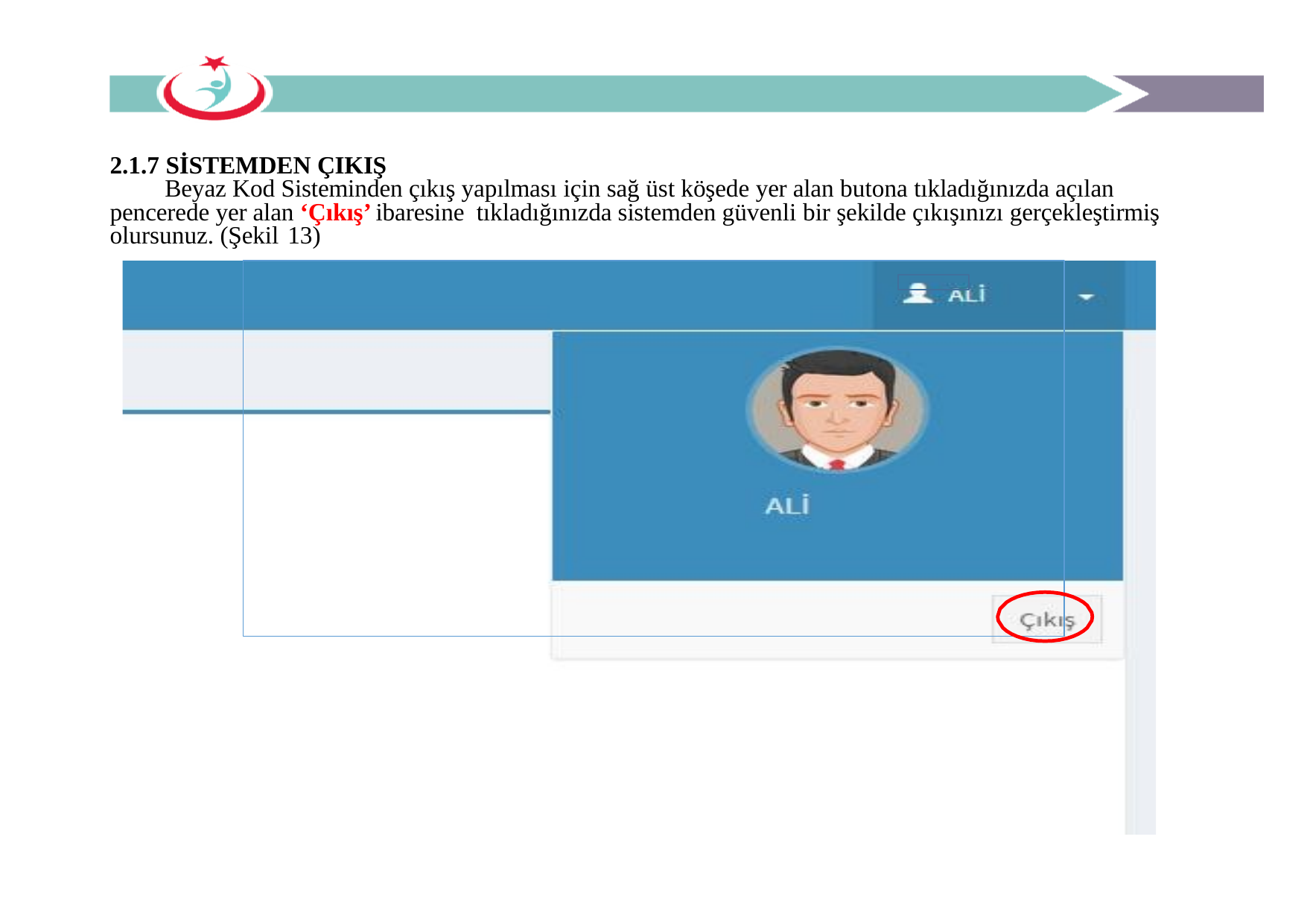

2.1.7 SİSTEMDEN ÇIKIŞ
Beyaz Kod Sisteminden çıkış yapılması için sağ üst köşede yer alan butona tıkladığınızda açılan pencerede yer alan ‘Çıkış’ ibaresine  tıkladığınızda sistemden güvenli bir şekilde çıkışınızı gerçekleştirmiş olursunuz. (Şekil 13)

Şekil 13